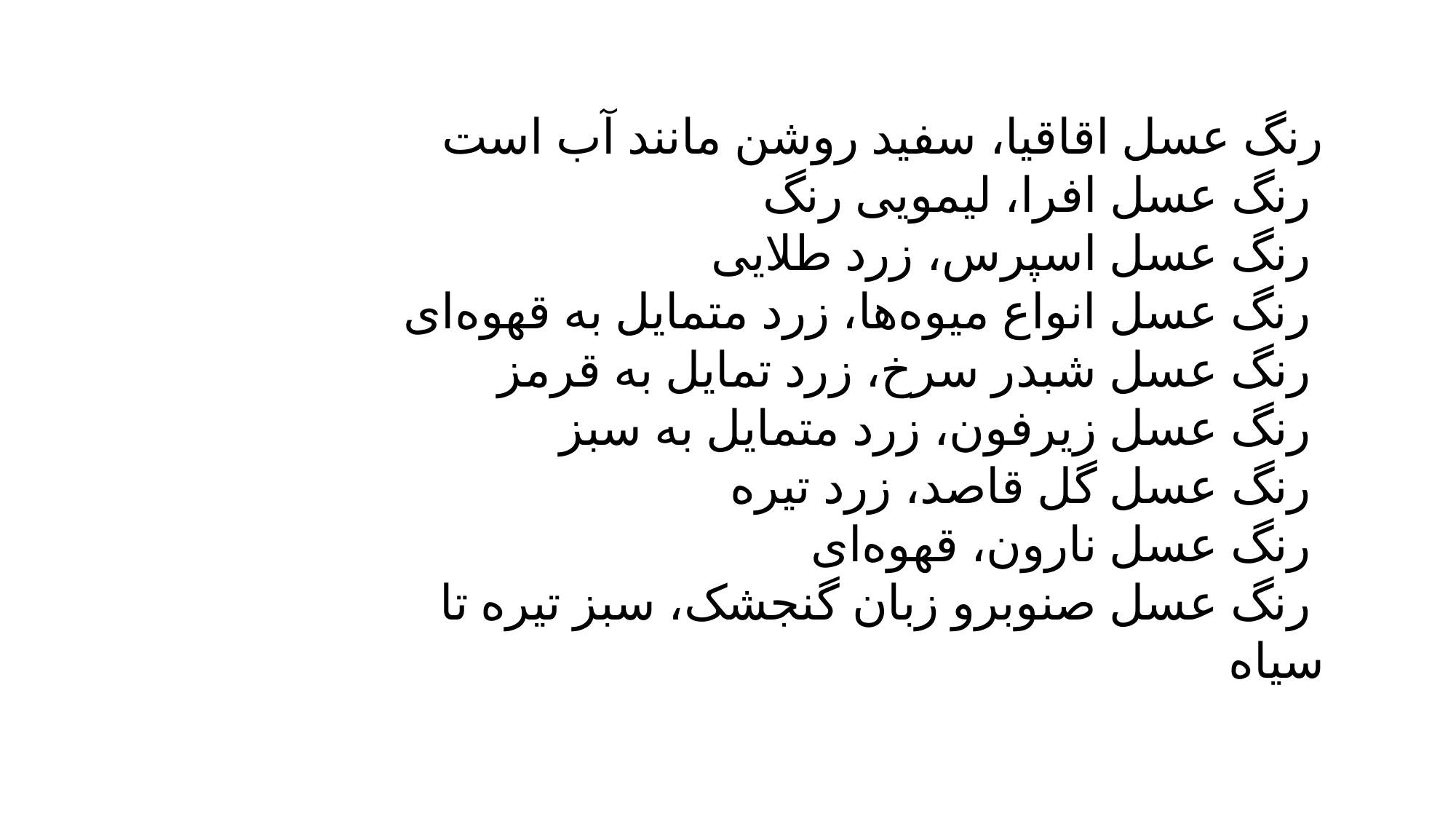

رنگ عسل اقاقیا، سفید روشن مانند آب است
 رنگ عسل افرا، لیمویی رنگ
 رنگ عسل اسپرس، زرد طلایی
 رنگ عسل انواع میوه‌ها، زرد متمایل به قهوه‌ای
 رنگ عسل شبدر سرخ، زرد تمایل به قرمز
 رنگ عسل زیرفون، زرد متمایل به سبز
 رنگ عسل گل قاصد، زرد تیره
 رنگ عسل نارون، قهوه‌ای
 رنگ عسل صنوبرو زبان گنجشک، سبز تیره تا سیاه